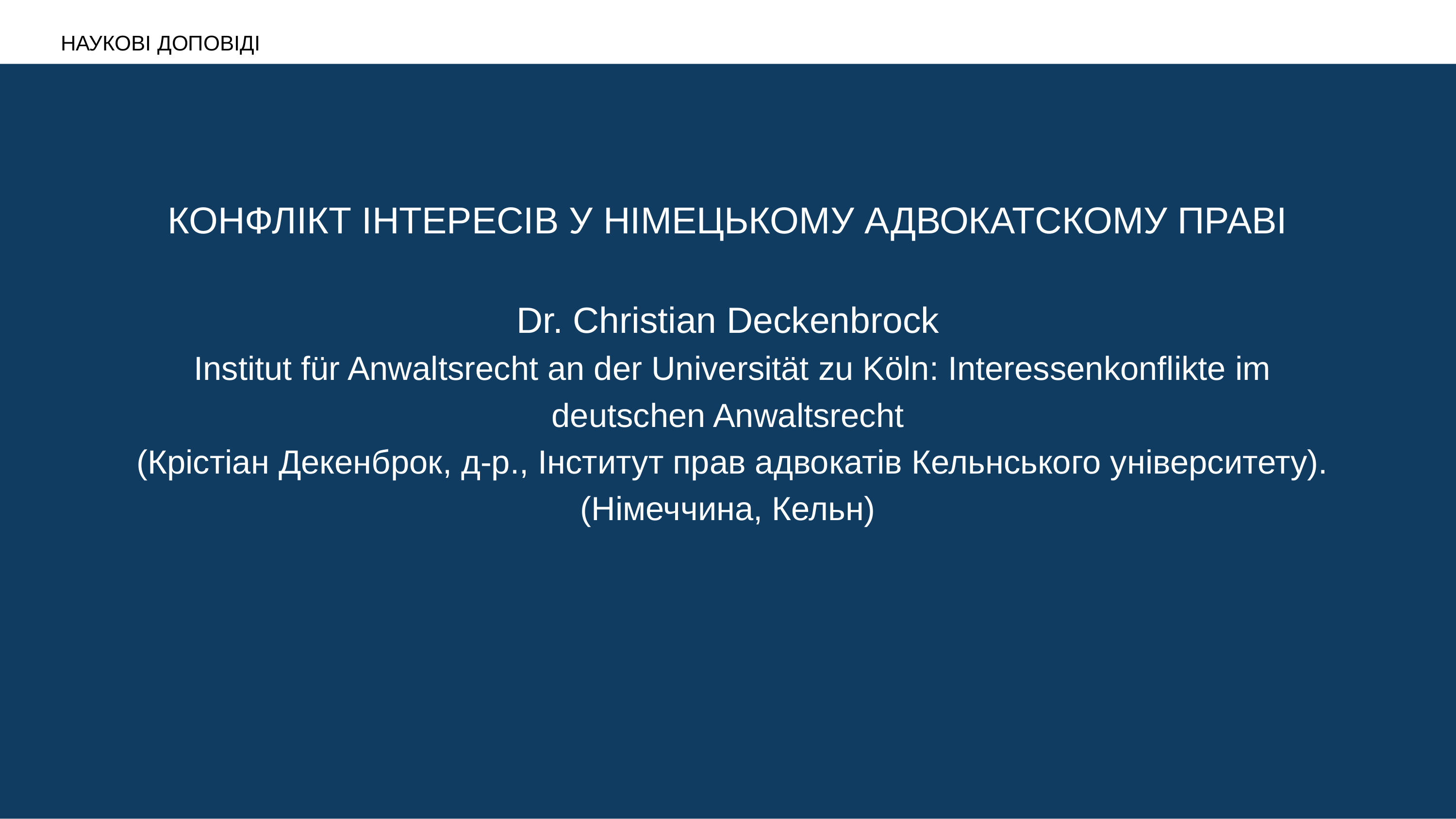

НАУКОВІ ДОПОВІДІ

КОНФЛІКТ ІНТЕРЕСІВ У НІМЕЦЬКОМУ АДВОКАТСКОМУ ПРАВІ

Dr. Christian Deckenbrock
 Institut für Anwaltsrecht an der Universität zu Köln: Interessenkonflikte im deutschen Anwaltsrecht
 (Крістіан Декенброк, д-р., Інститут прав адвокатів Кельнського університету). (Німеччина, Кельн)